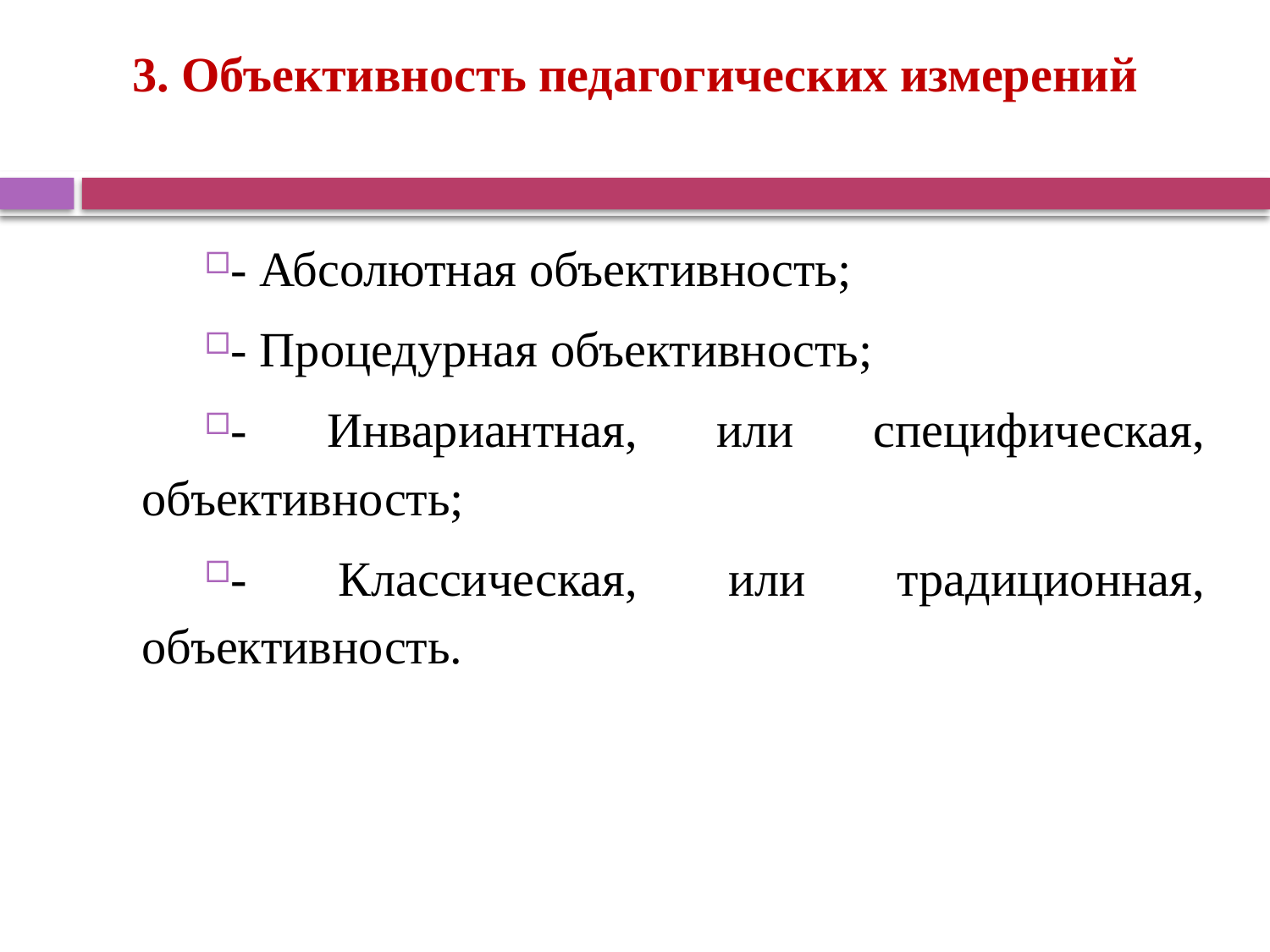

# 3. Объективность педагогических измерений
- Абсолютная объективность;
- Процедурная объективность;
- Инвариантная, или специфическая, объективность;
- Классическая, или традиционная, объективность.